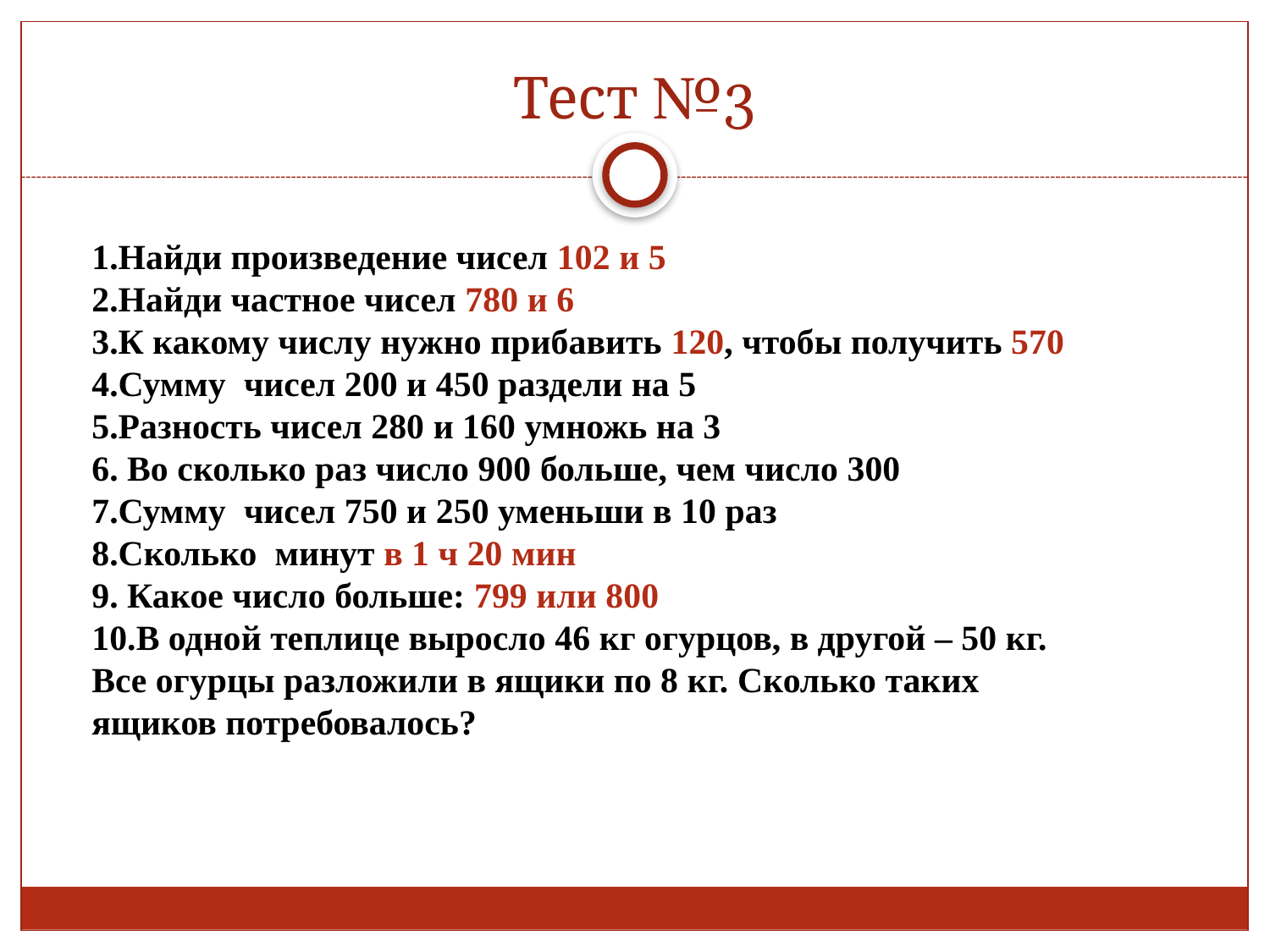

# Тест №3
1.Найди произведение чисел 102 и 5
2.Найди частное чисел 780 и 6
3.К какому числу нужно прибавить 120, чтобы получить 570
4.Сумму  чисел 200 и 450 раздели на 5
5.Разность чисел 280 и 160 умножь на 3
6. Во сколько раз число 900 больше, чем число 300
7.Сумму  чисел 750 и 250 уменьши в 10 раз
8.Сколько  минут в 1 ч 20 мин
9. Какое число больше: 799 или 800
10.В одной теплице выросло 46 кг огурцов, в другой – 50 кг. Все огурцы разложили в ящики по 8 кг. Сколько таких ящиков потребовалось?